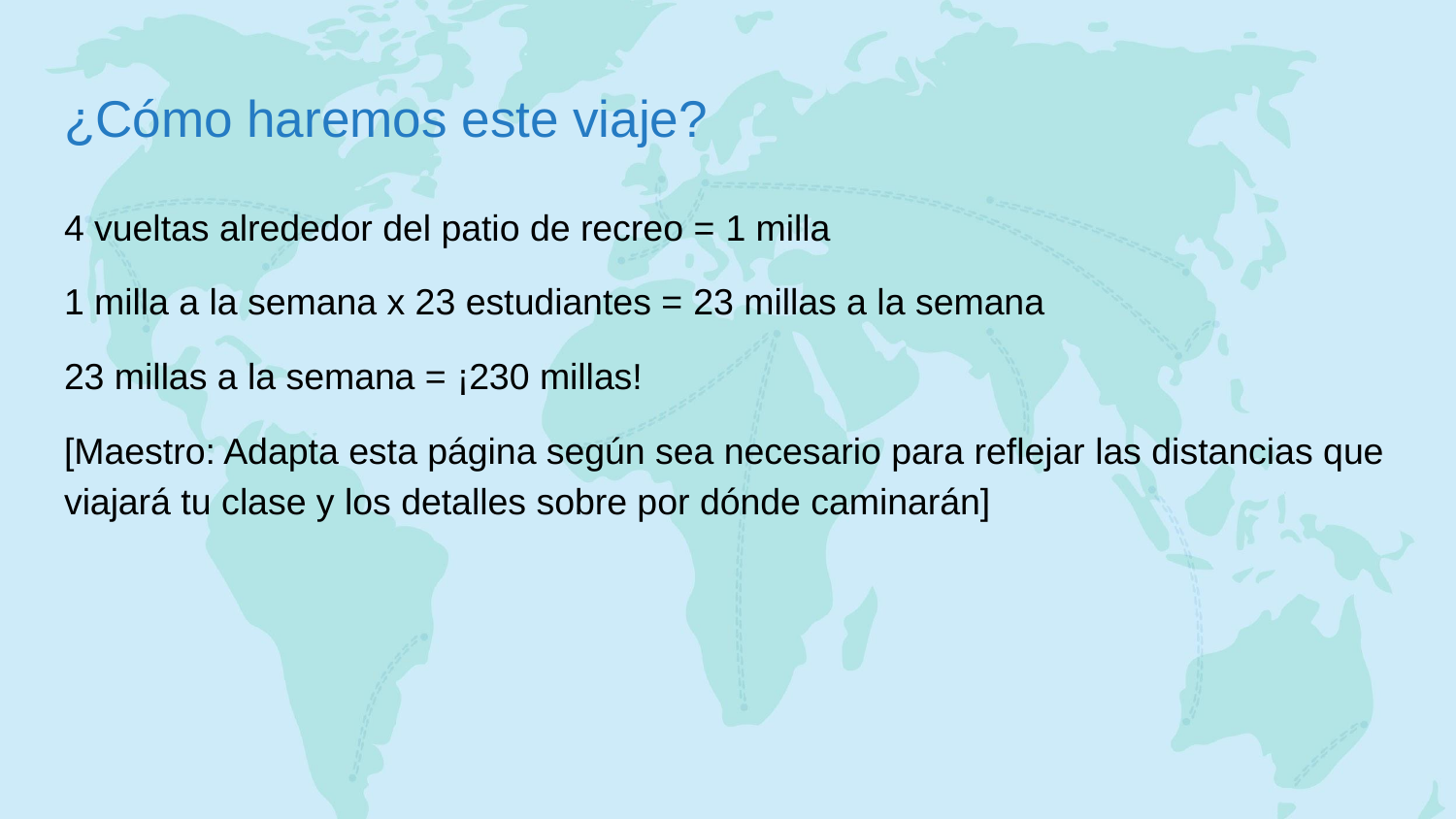

# ¿Cómo haremos este viaje?

4 vueltas alrededor del patio de recreo = 1 milla
1 milla a la semana x 23 estudiantes = 23 millas a la semana
23 millas a la semana = ¡230 millas!
[Maestro: Adapta esta página según sea necesario para reflejar las distancias que viajará tu clase y los detalles sobre por dónde caminarán]